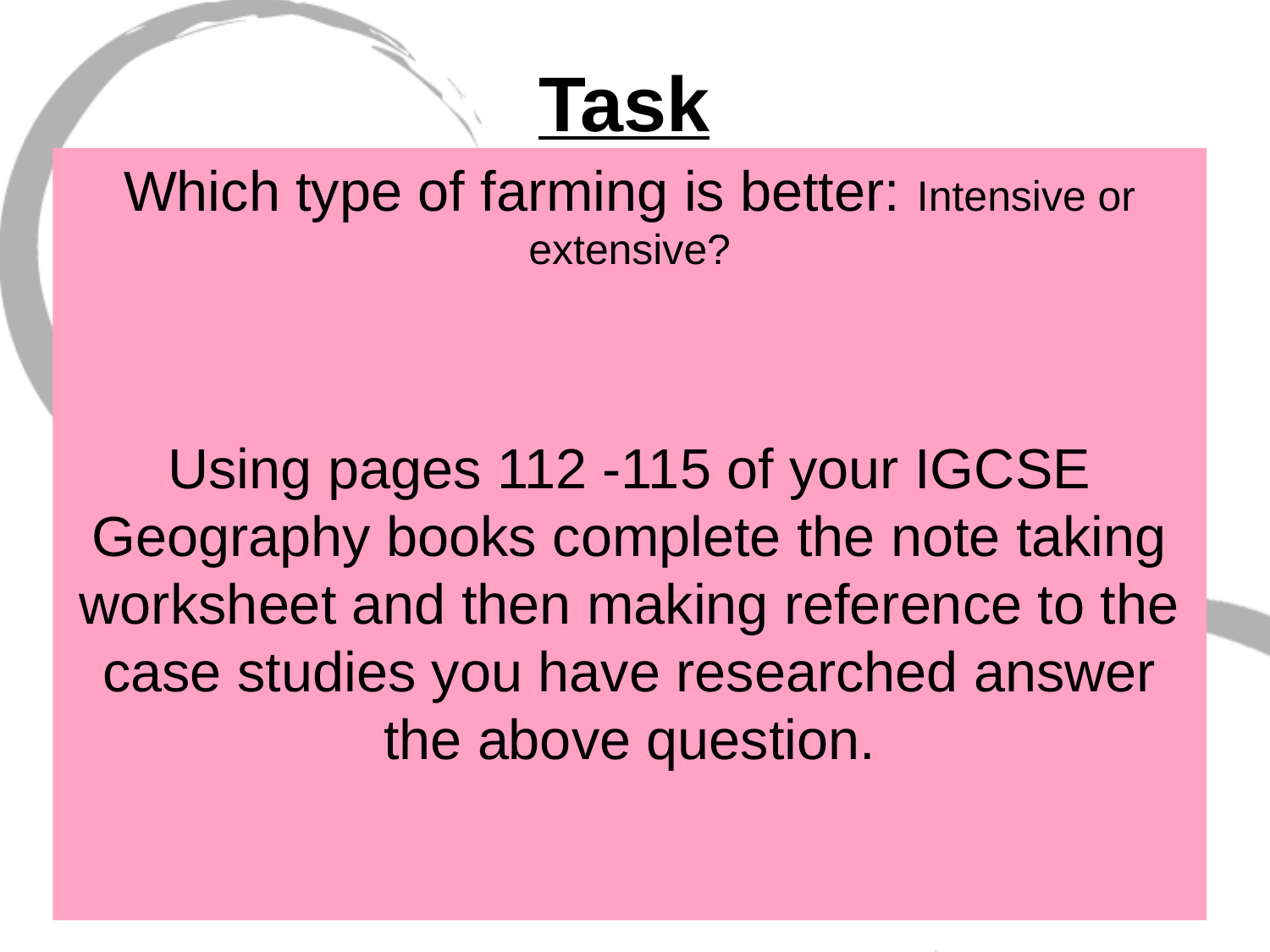

# Task
Which type of farming is better: Intensive or extensive?

Using pages 112 -115 of your IGCSE Geography books complete the note taking worksheet and then making reference to the case studies you have researched answer the above question.